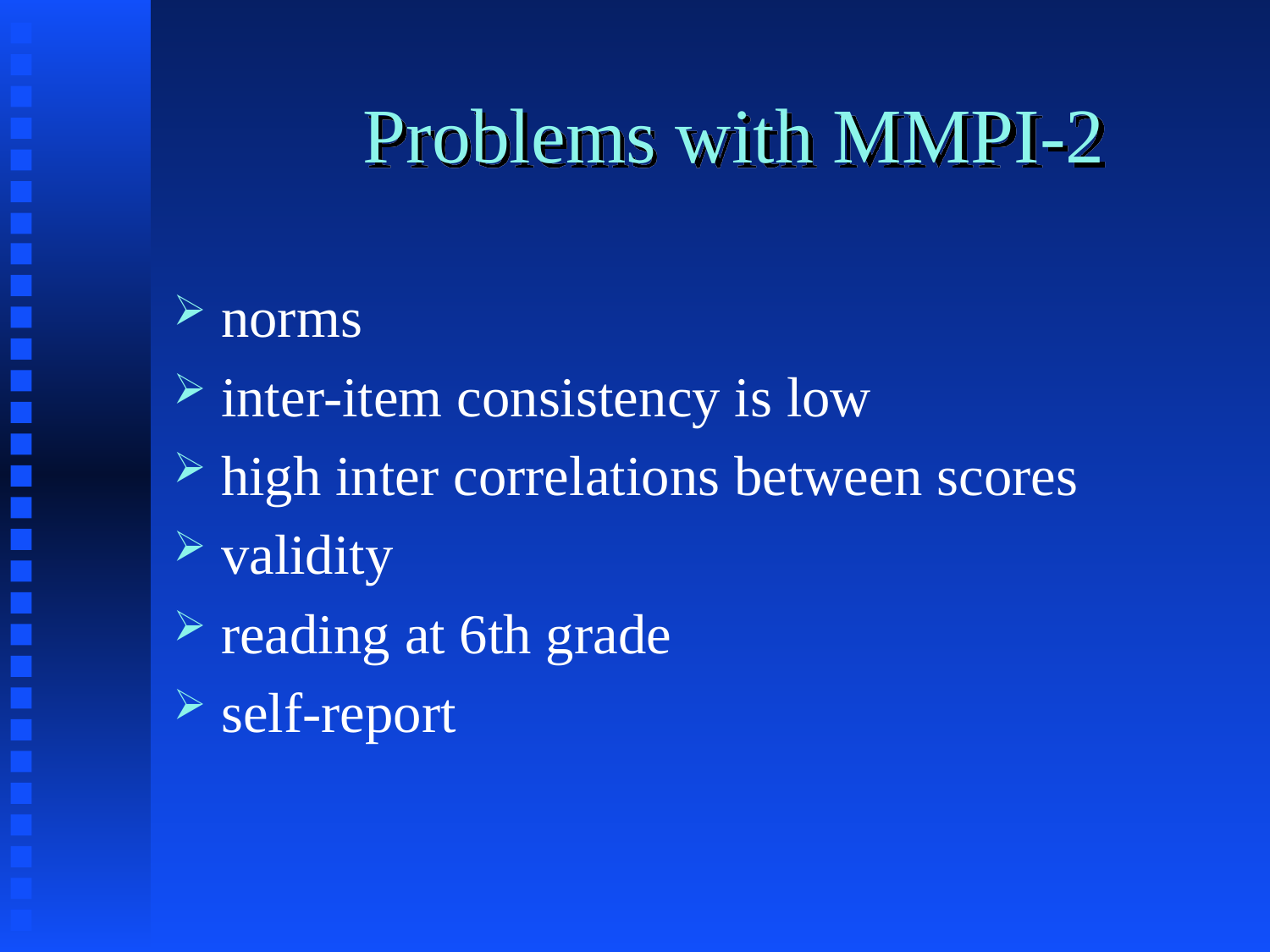

# Problems with MMPI-2
norms
inter-item consistency is low
high inter correlations between scores
validity
reading at 6th grade
self-report